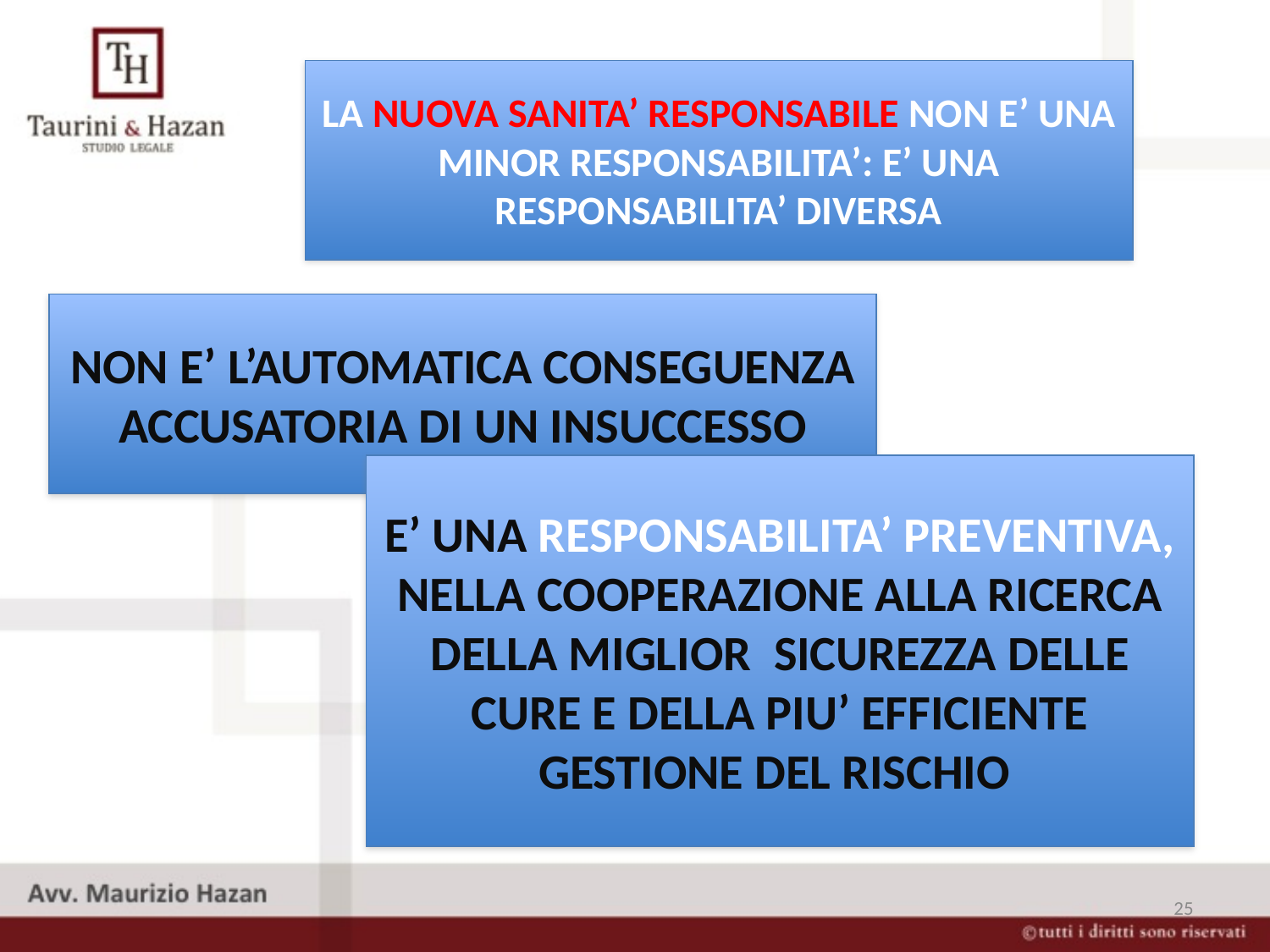

LA NUOVA SANITA’ RESPONSABILE NON E’ UNA MINOR RESPONSABILITA’: E’ UNA RESPONSABILITA’ DIVERSA
NON E’ L’AUTOMATICA CONSEGUENZA ACCUSATORIA DI UN INSUCCESSO
E’ UNA RESPONSABILITA’ PREVENTIVA, NELLA COOPERAZIONE ALLA RICERCA DELLA MIGLIOR  SICUREZZA DELLE CURE E DELLA PIU’ EFFICIENTE GESTIONE DEL RISCHIO
25